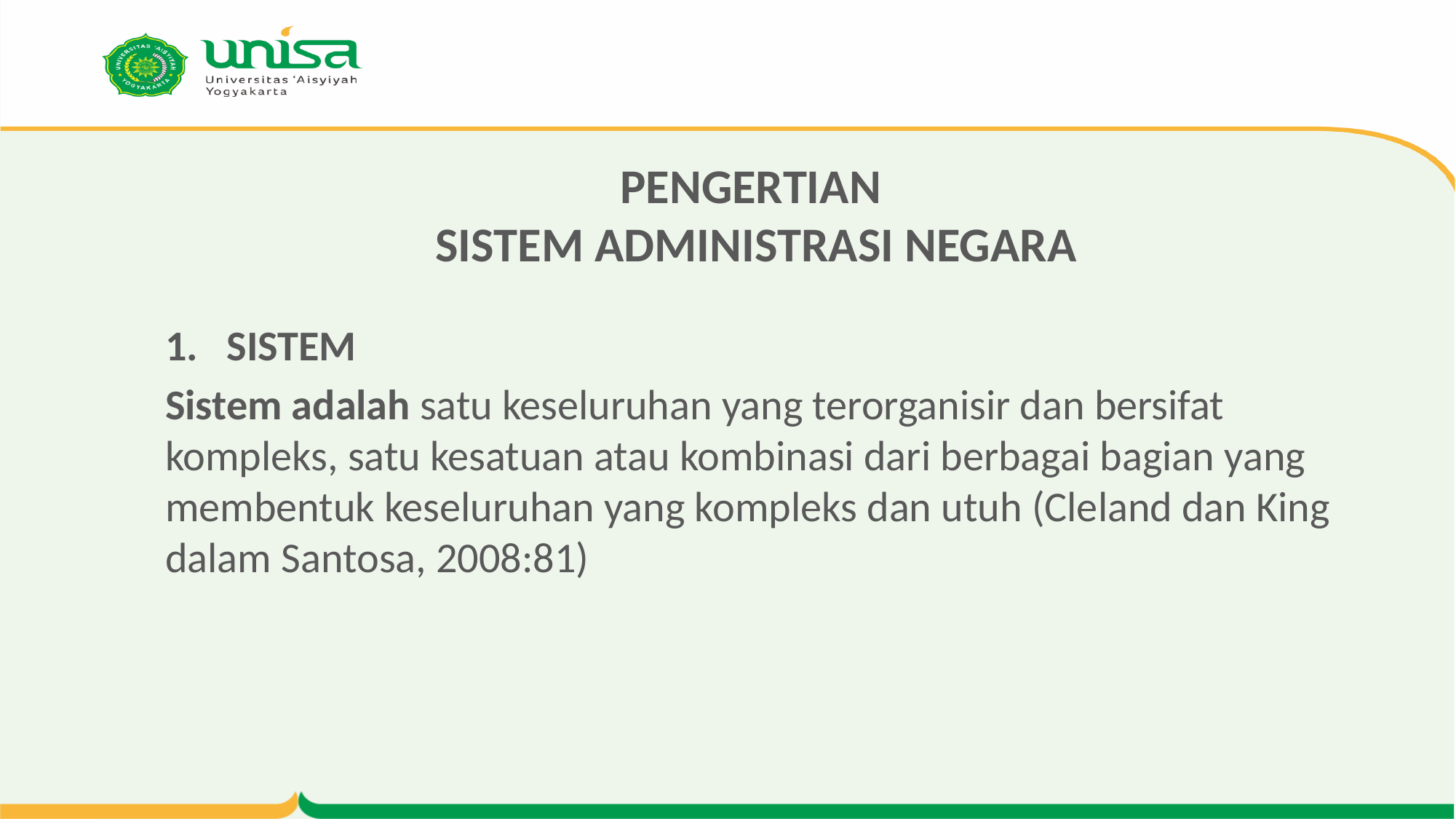

# PENGERTIAN SISTEM ADMINISTRASI NEGARA
SISTEM
Sistem adalah satu keseluruhan yang terorganisir dan bersifat kompleks, satu kesatuan atau kombinasi dari berbagai bagian yang membentuk keseluruhan yang kompleks dan utuh (Cleland dan King dalam Santosa, 2008:81)